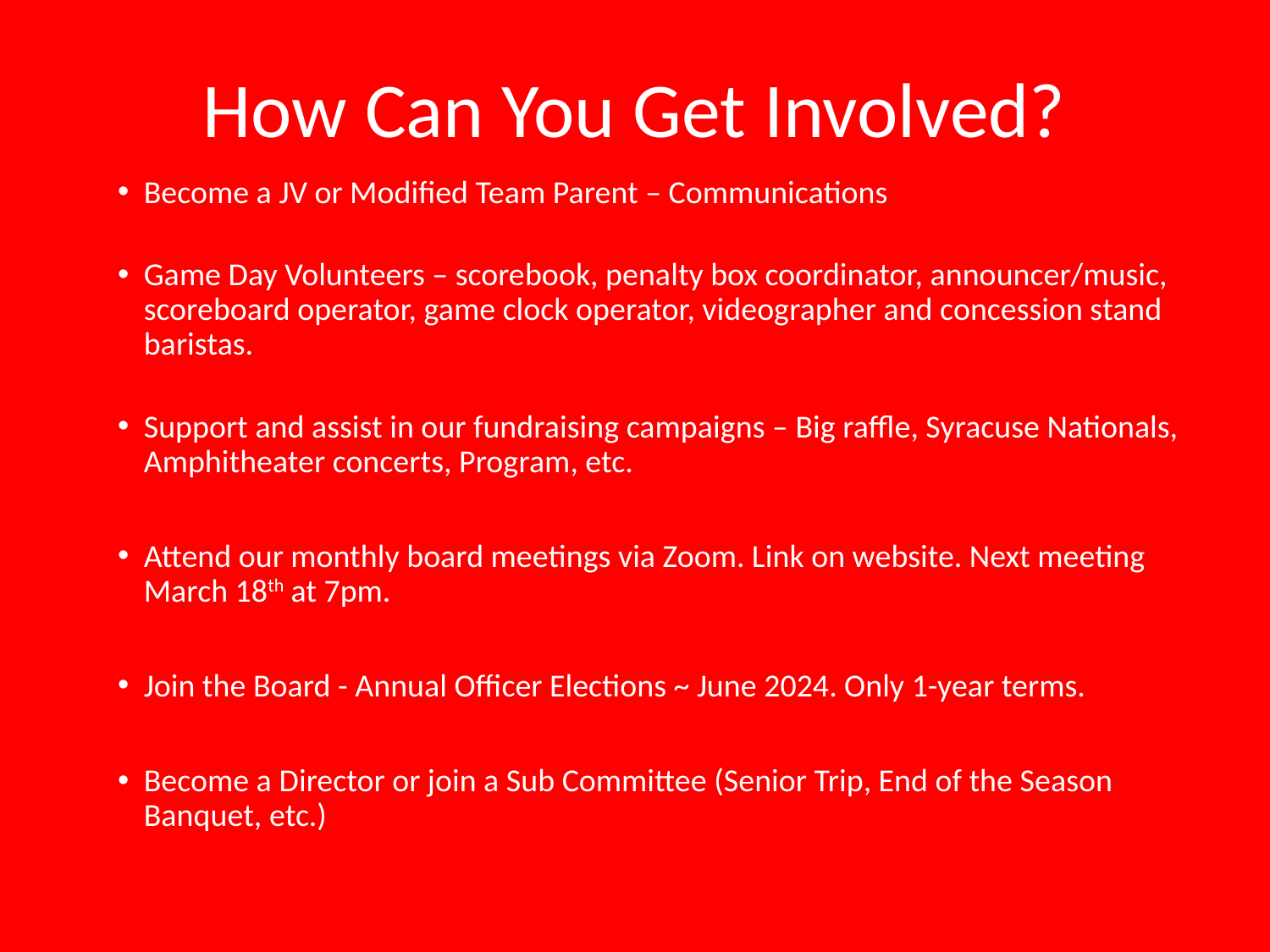

# How Can You Get Involved?
Become a JV or Modified Team Parent – Communications

Game Day Volunteers – scorebook, penalty box coordinator, announcer/music, scoreboard operator, game clock operator, videographer and concession stand baristas.

Support and assist in our fundraising campaigns – Big raffle, Syracuse Nationals, Amphitheater concerts, Program, etc.

Attend our monthly board meetings via Zoom. Link on website. Next meeting March 18th at 7pm.

Join the Board - Annual Officer Elections ~ June 2024. Only 1-year terms.

Become a Director or join a Sub Committee (Senior Trip, End of the Season Banquet, etc.)